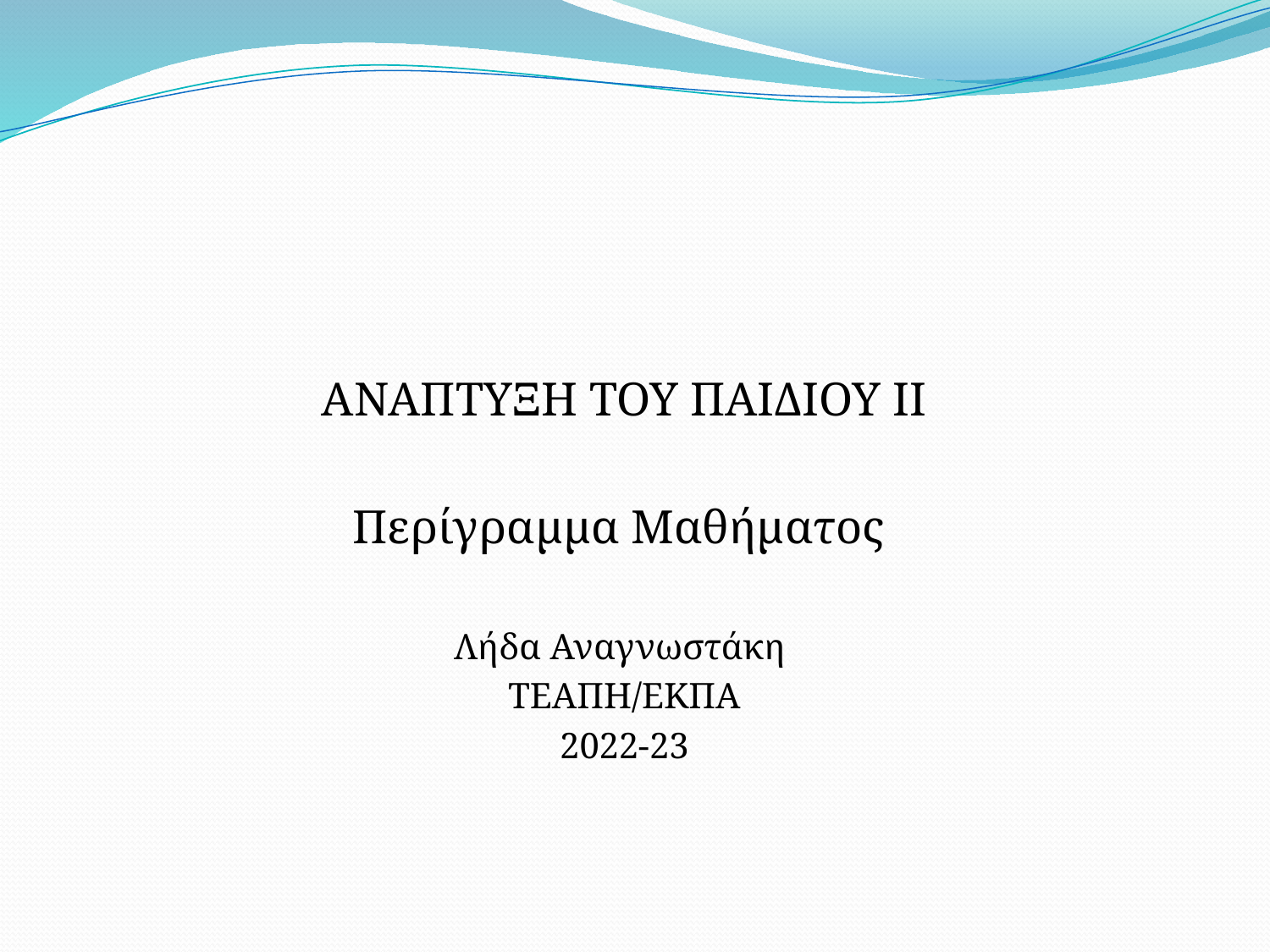

ΑΝΑΠΤΥΞΗ ΤΟΥ ΠΑΙΔΙΟΥ ΙΙ

Περίγραμμα Μαθήματος

Λήδα Αναγνωστάκη
ΤΕΑΠΗ/ΕΚΠΑ
2022-23